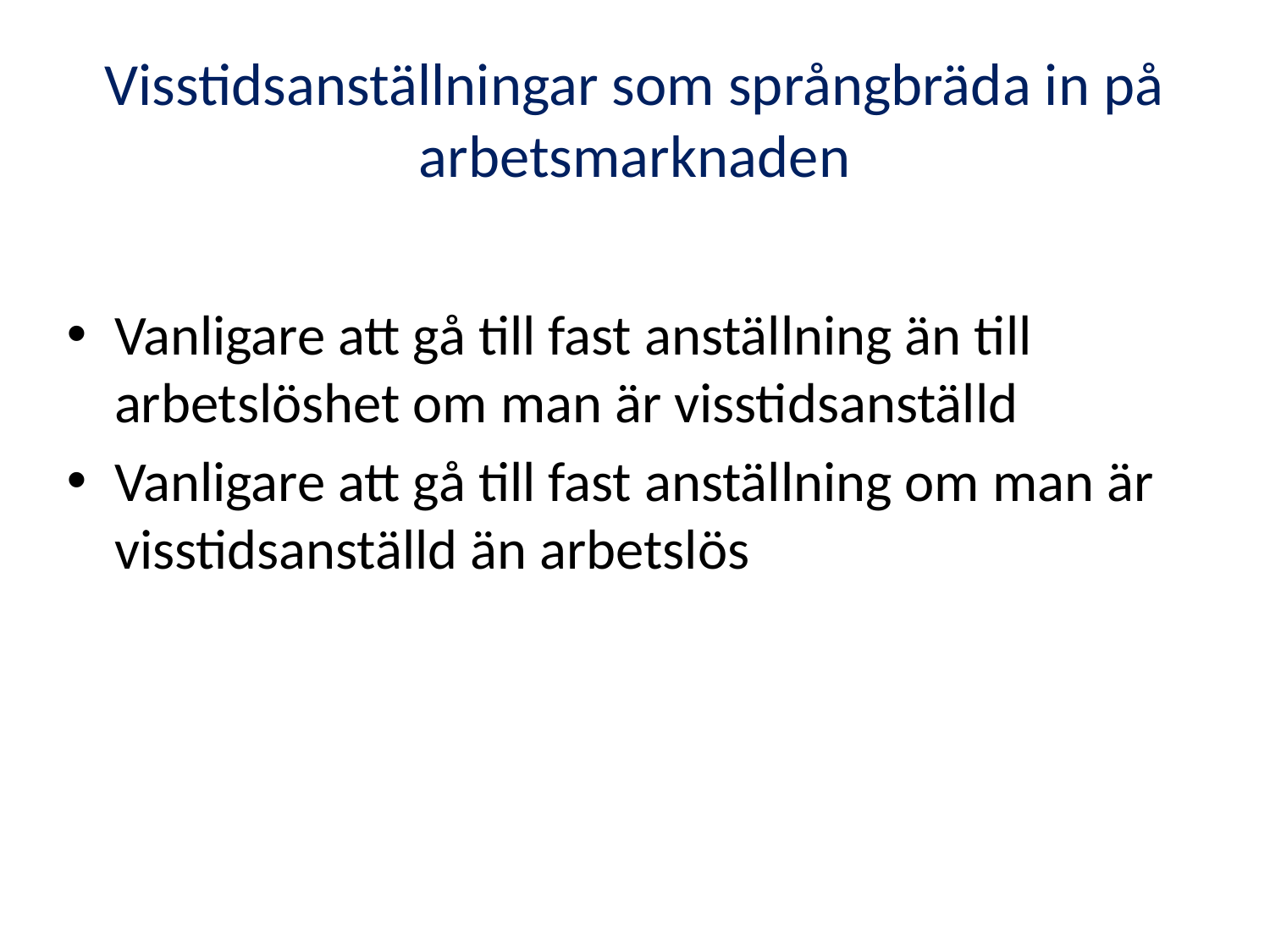

# Visstidsanställningar som språngbräda in på arbetsmarknaden
Vanligare att gå till fast anställning än till arbetslöshet om man är visstidsanställd
Vanligare att gå till fast anställning om man är visstidsanställd än arbetslös